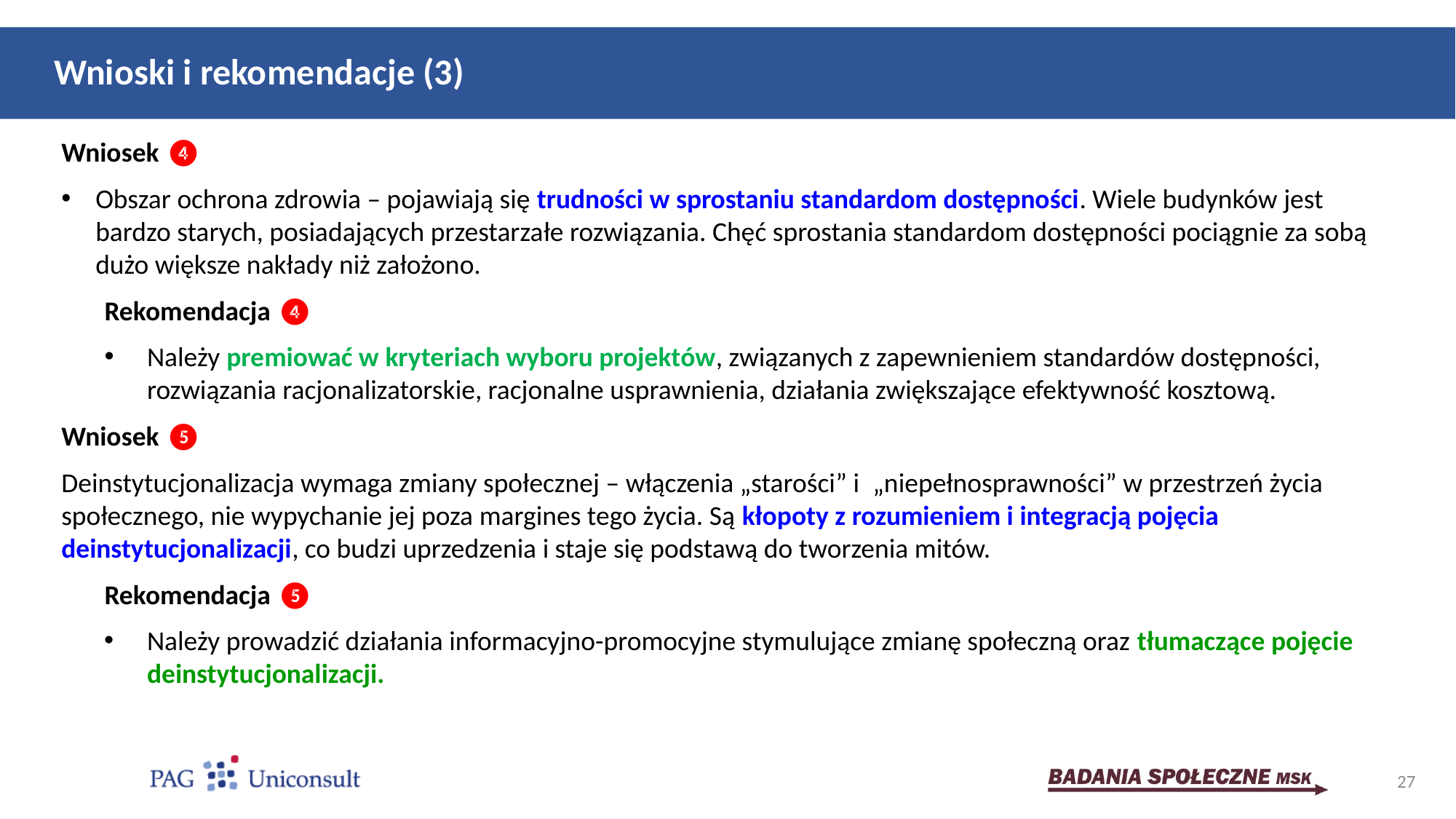

# Wnioski i rekomendacje (3)
Wniosek ❹
Obszar ochrona zdrowia – pojawiają się trudności w sprostaniu standardom dostępności. Wiele budynków jest bardzo starych, posiadających przestarzałe rozwiązania. Chęć sprostania standardom dostępności pociągnie za sobą dużo większe nakłady niż założono.
Rekomendacja ❹
Należy premiować w kryteriach wyboru projektów, związanych z zapewnieniem standardów dostępności, rozwiązania racjonalizatorskie, racjonalne usprawnienia, działania zwiększające efektywność kosztową.
Wniosek ❺
Deinstytucjonalizacja wymaga zmiany społecznej – włączenia „starości” i  „niepełnosprawności” w przestrzeń życia społecznego, nie wypychanie jej poza margines tego życia. Są kłopoty z rozumieniem i integracją pojęcia deinstytucjonalizacji, co budzi uprzedzenia i staje się podstawą do tworzenia mitów.
Rekomendacja ❺
Należy prowadzić działania informacyjno-promocyjne stymulujące zmianę społeczną oraz tłumaczące pojęcie deinstytucjonalizacji.

27